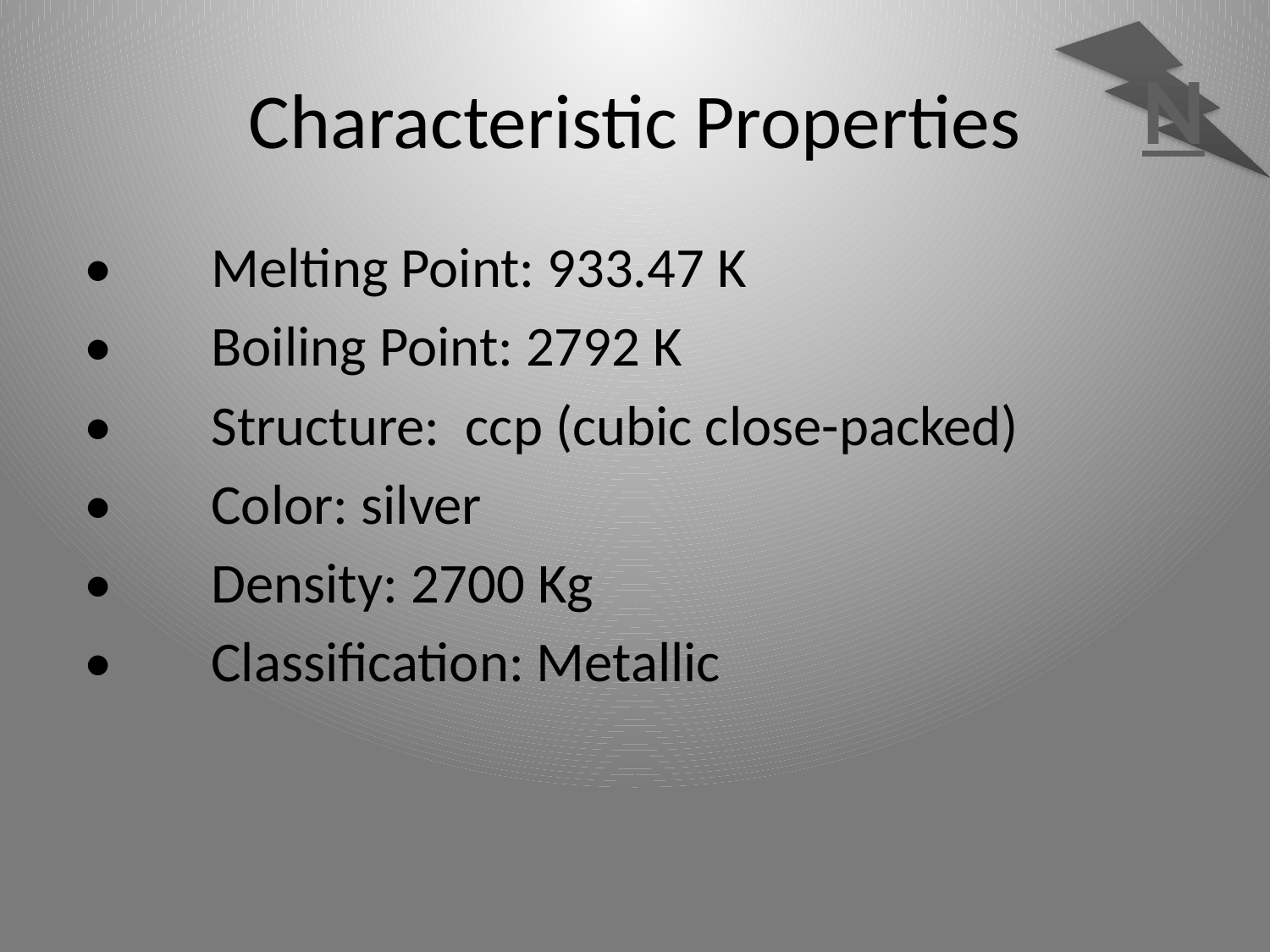

# Characteristic Properties
•	Melting Point: 933.47 K
•	Boiling Point: 2792 K
•	Structure:  ccp (cubic close-packed)
•	Color: silver
•	Density: 2700 Kg
•	Classification: Metallic